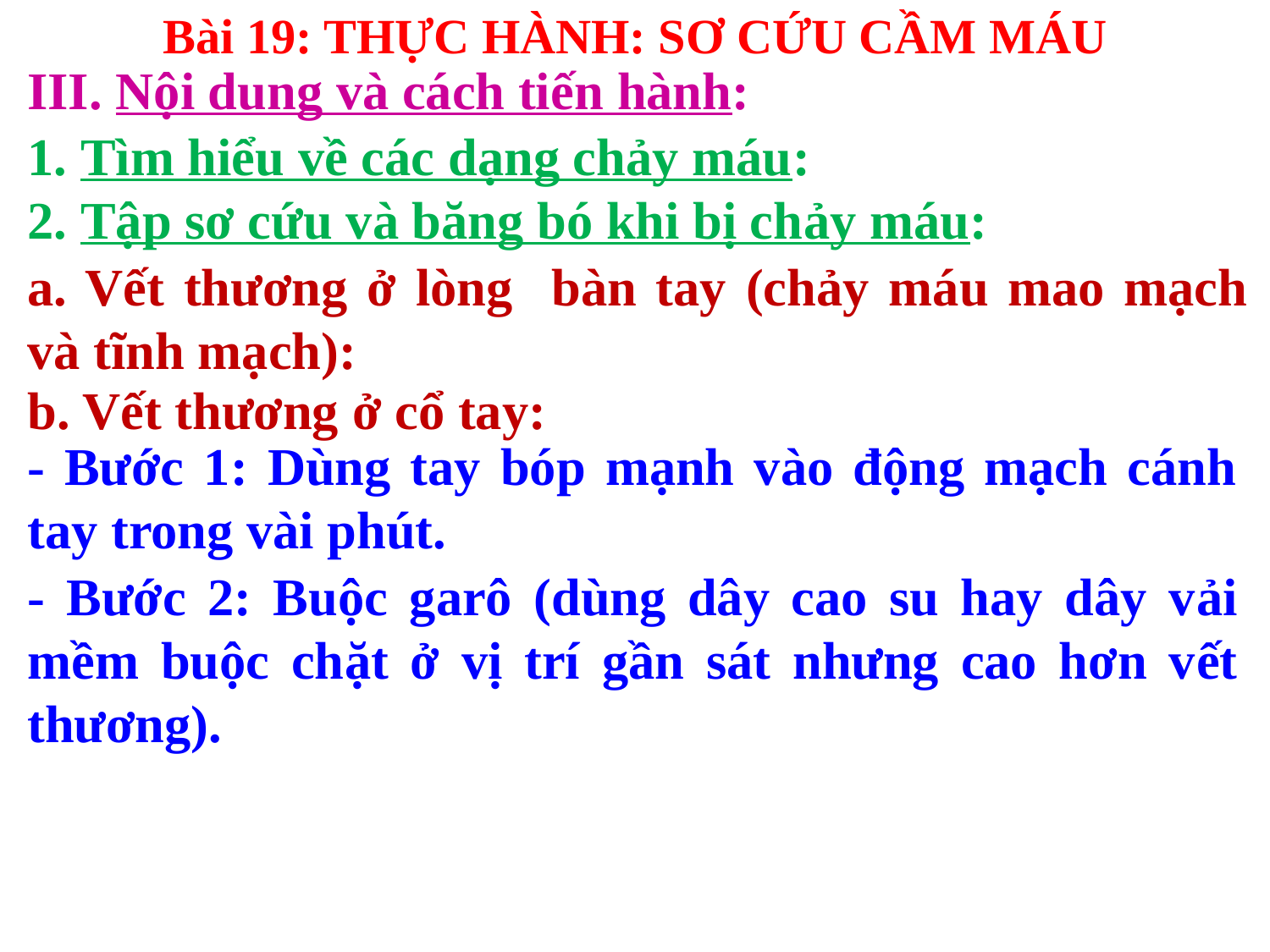

Bài 19: THỰC HÀNH: SƠ CỨU CẦM MÁU
III. Nội dung và cách tiến hành:
1. Tìm hiểu về các dạng chảy máu:
2. Tập sơ cứu và băng bó khi bị chảy máu:
a. Vết thương ở lòng  bàn tay (chảy máu mao mạch và tĩnh mạch):
b. Vết thương ở cổ tay:
- Bước 1: Dùng tay bóp mạnh vào động mạch cánh tay trong vài phút.
- Bước 2: Buộc garô (dùng dây cao su hay dây vải mềm buộc chặt ở vị trí gần sát nhưng cao hơn vết thương).